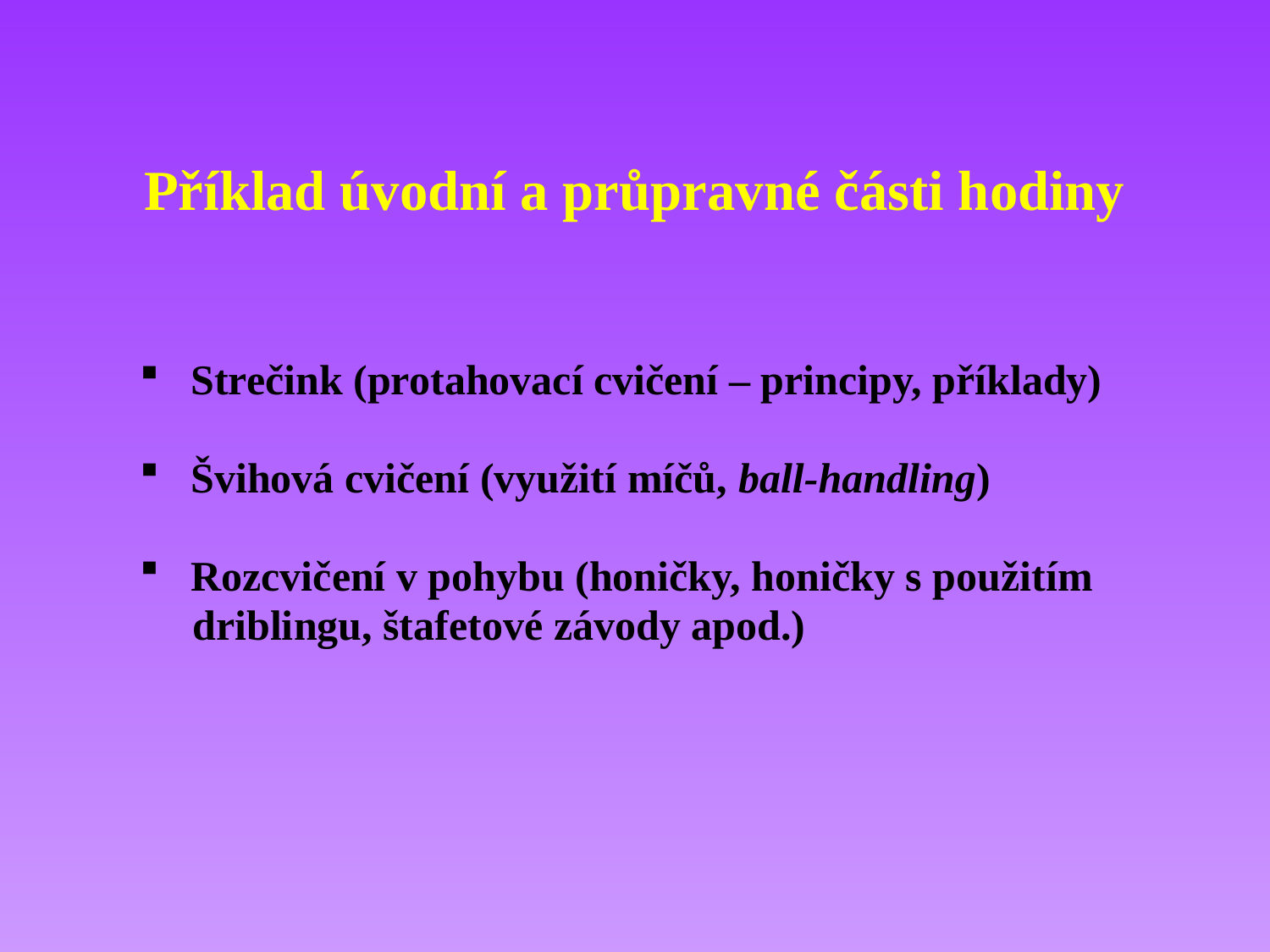

# Příklad úvodní a průpravné části hodiny
   Strečink (protahovací cvičení – principy, příklady)

   Švihová cvičení (využití míčů, ball-handling)

   Rozcvičení v pohybu (honičky, honičky s použitím
     driblingu, štafetové závody apod.)